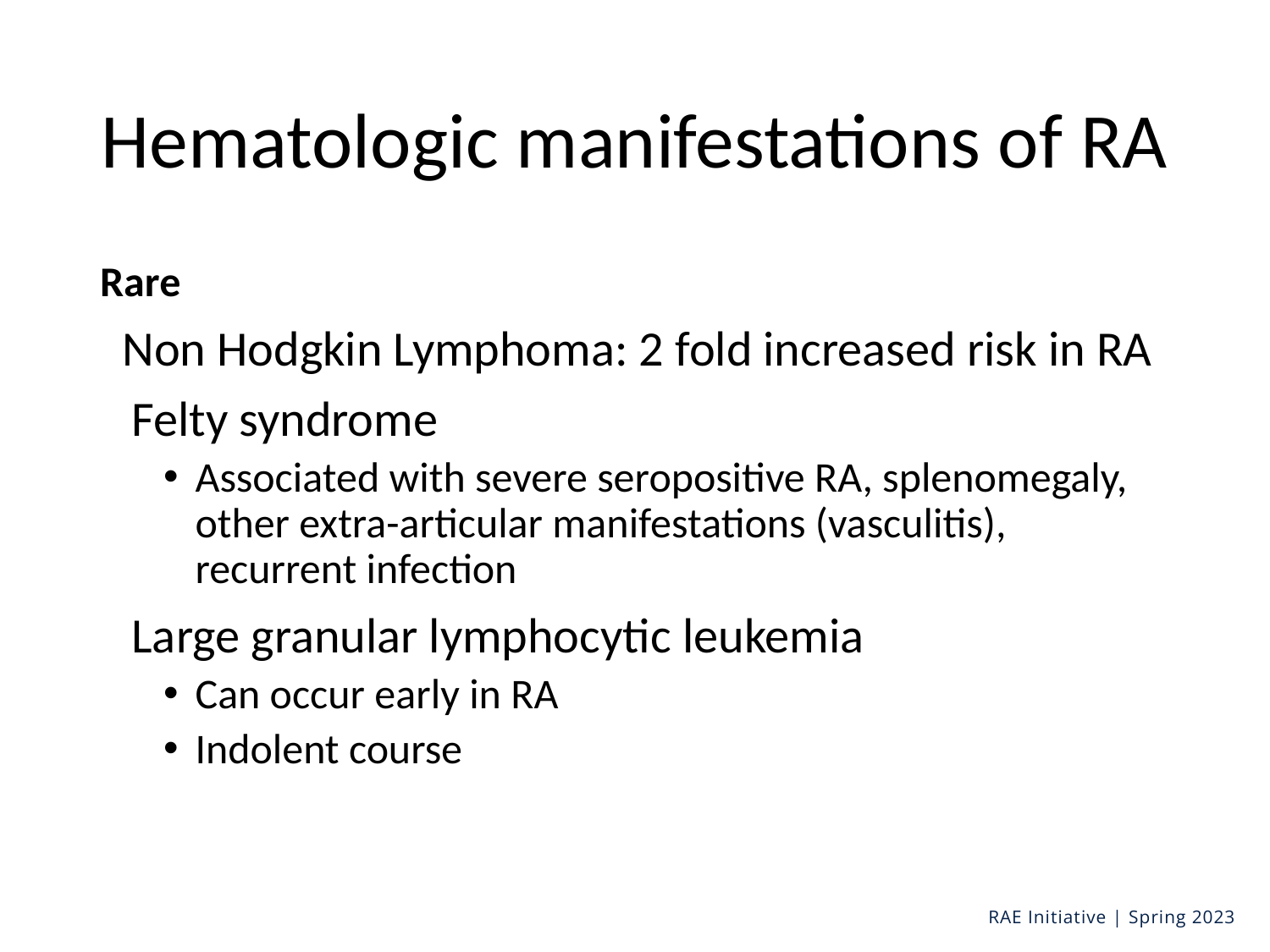

# Hematologic manifestations of RA
Rare
  Non Hodgkin Lymphoma: 2 fold increased risk in RA
	Felty syndrome
Associated with severe seropositive RA, splenomegaly, other extra-articular manifestations (vasculitis), recurrent infection
	Large granular lymphocytic leukemia
Can occur early in RA
Indolent course

RAE Initiative | Spring 2023